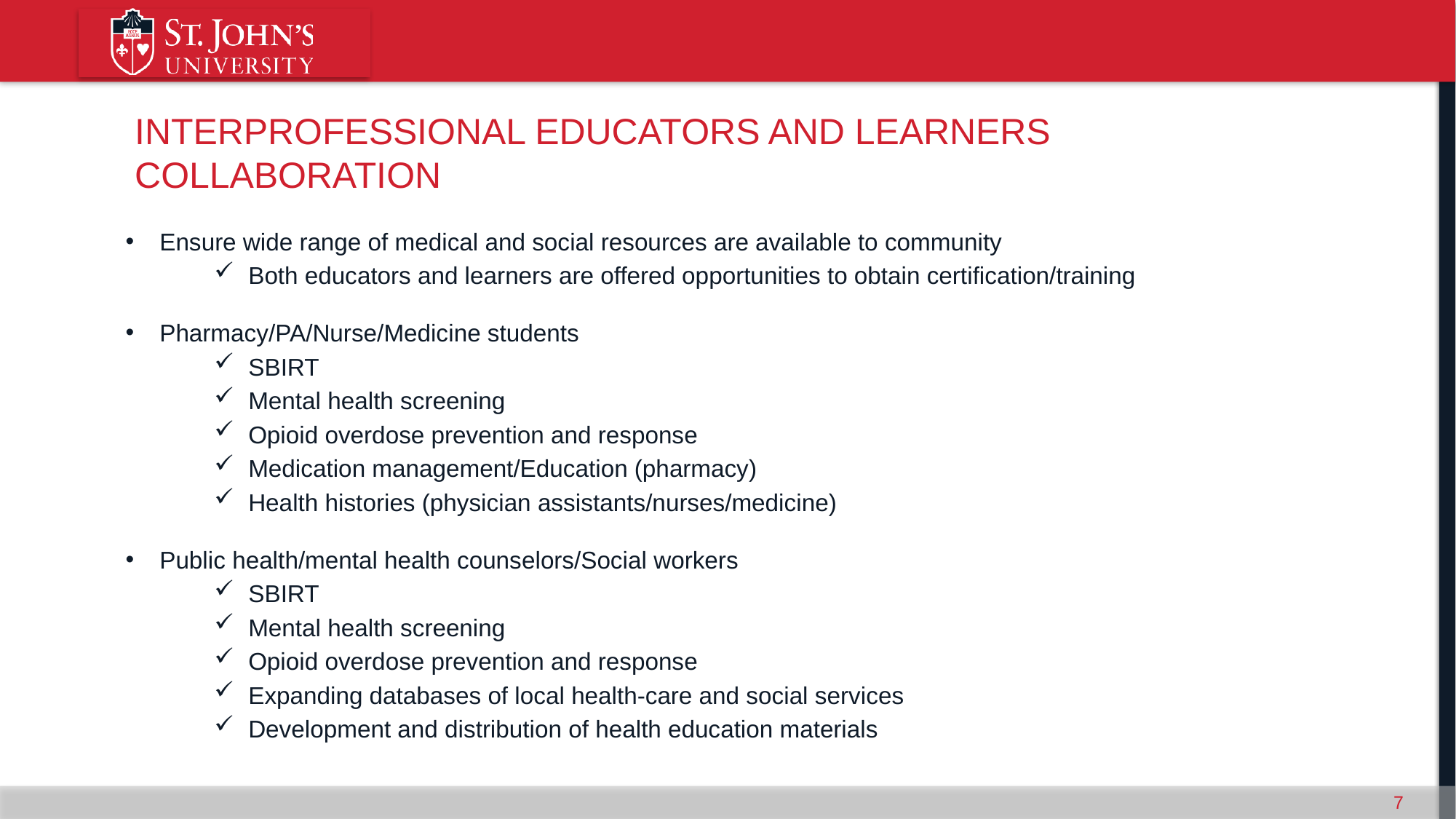

# Interprofessional Educators and learners collaboration
Ensure wide range of medical and social resources are available to community
Both educators and learners are offered opportunities to obtain certification/training

Pharmacy/PA/Nurse/Medicine students
SBIRT
Mental health screening
Opioid overdose prevention and response
Medication management/Education (pharmacy)
Health histories (physician assistants/nurses/medicine)

Public health/mental health counselors/Social workers
SBIRT
Mental health screening
Opioid overdose prevention and response
Expanding databases of local health-care and social services
Development and distribution of health education materials